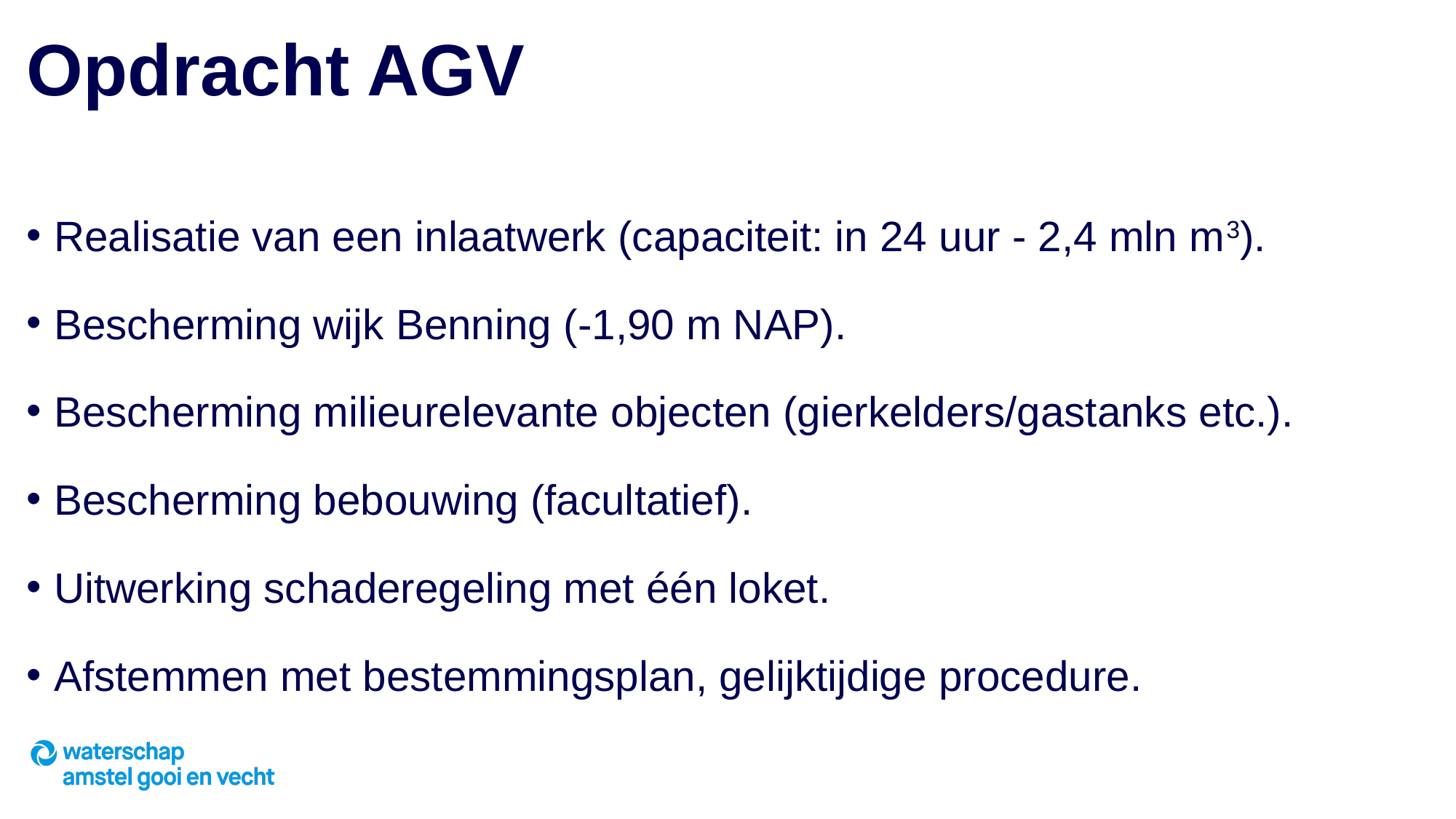

# Opdracht AGV
Realisatie van een inlaatwerk (capaciteit: in 24 uur - 2,4 mln m3).
Bescherming wijk Benning (-1,90 m NAP).
Bescherming milieurelevante objecten (gierkelders/gastanks etc.).
Bescherming bebouwing (facultatief).
Uitwerking schaderegeling met één loket.
Afstemmen met bestemmingsplan, gelijktijdige procedure.